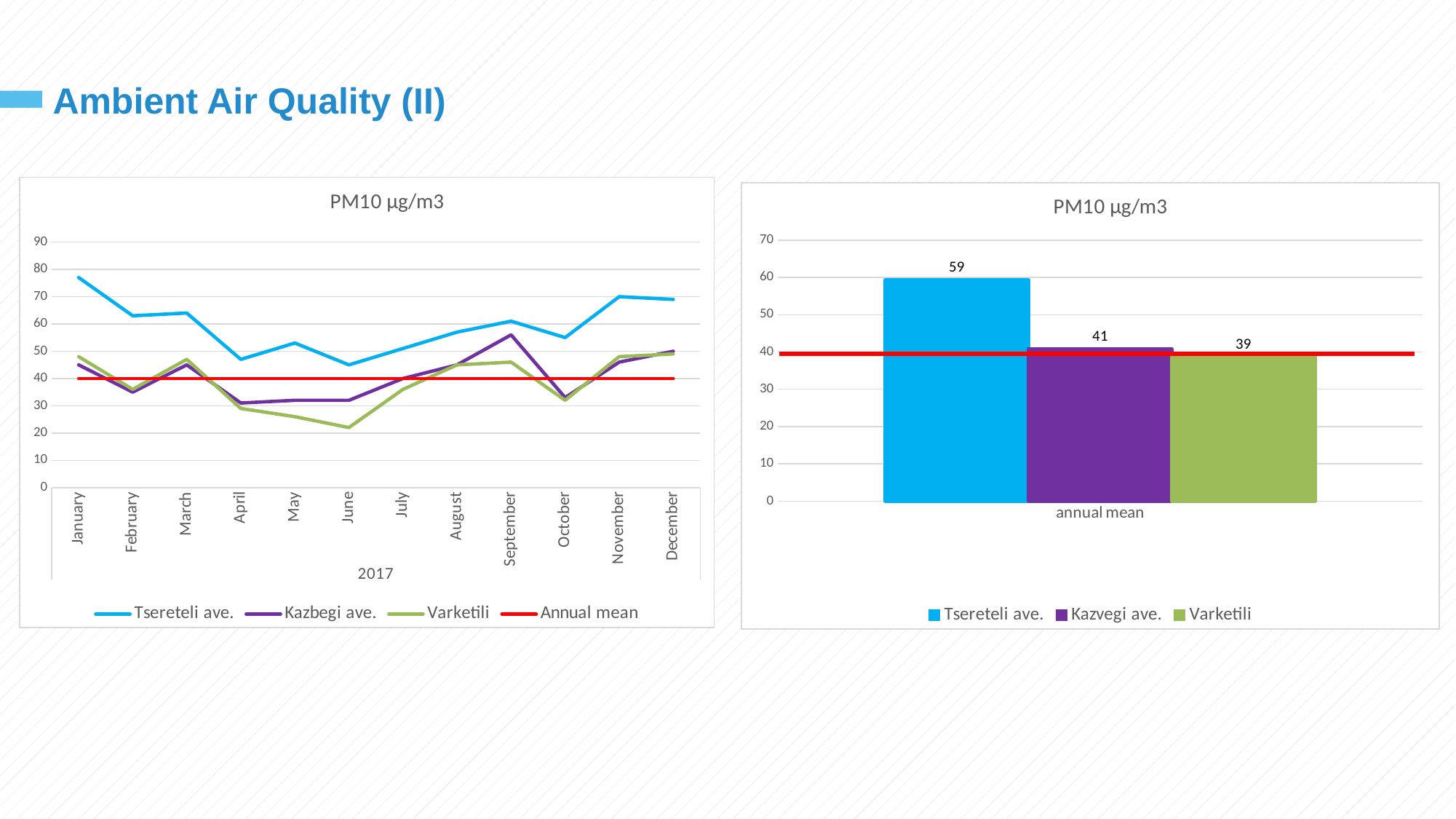

Ambient Air Quality (II)
9

[unsupported chart]

### Chart: PM10 μg/m3

| Category | Tsereteli ave. | Kazvegi ave. | Varketili |
|---|---|---|---|
| annual mean | 59.333333333333336 | 40.833333333333336 | 38.666666666666664 |